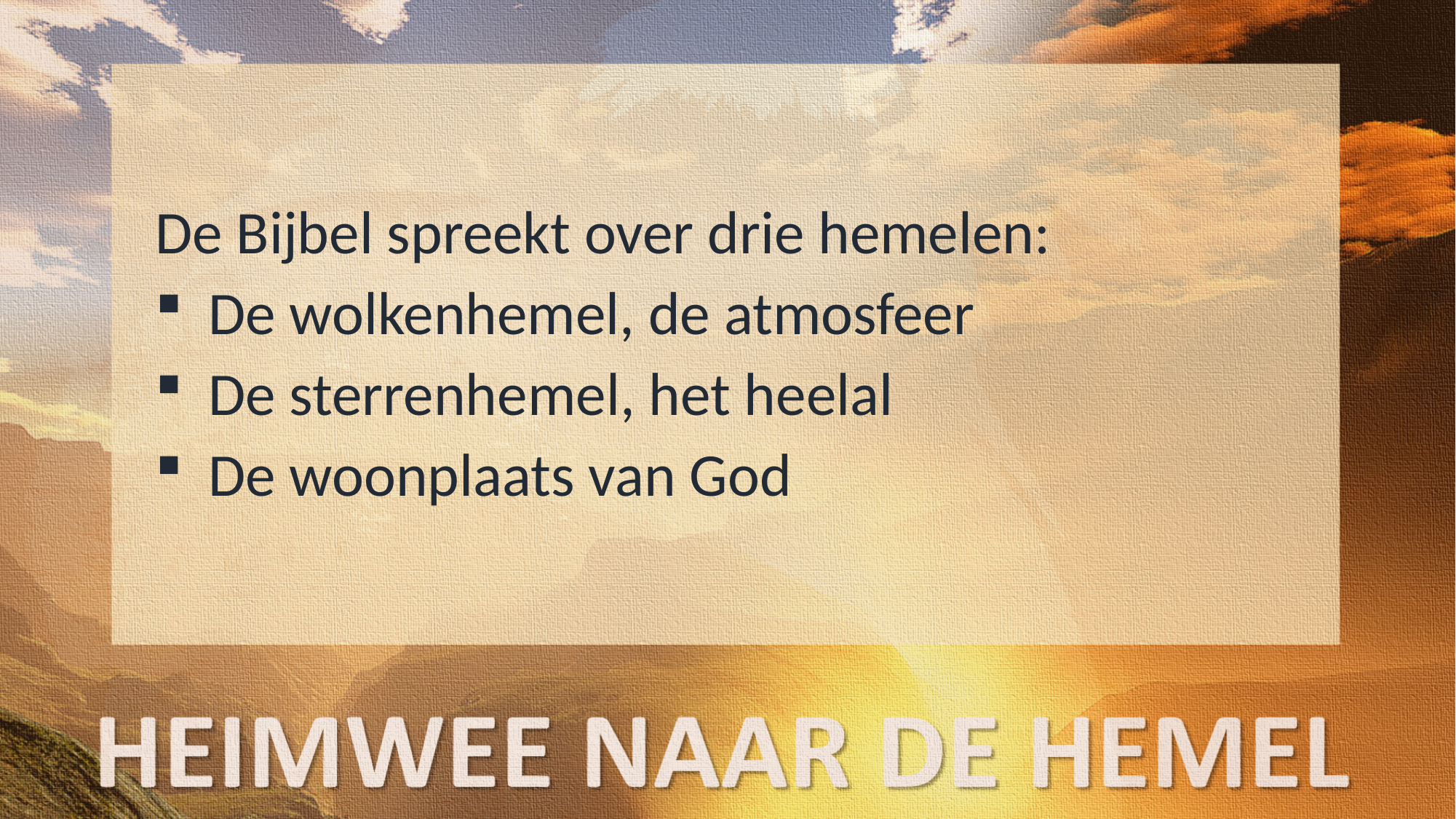

De Bijbel spreekt over drie hemelen:
De wolkenhemel, de atmosfeer
De sterrenhemel, het heelal
De woonplaats van God